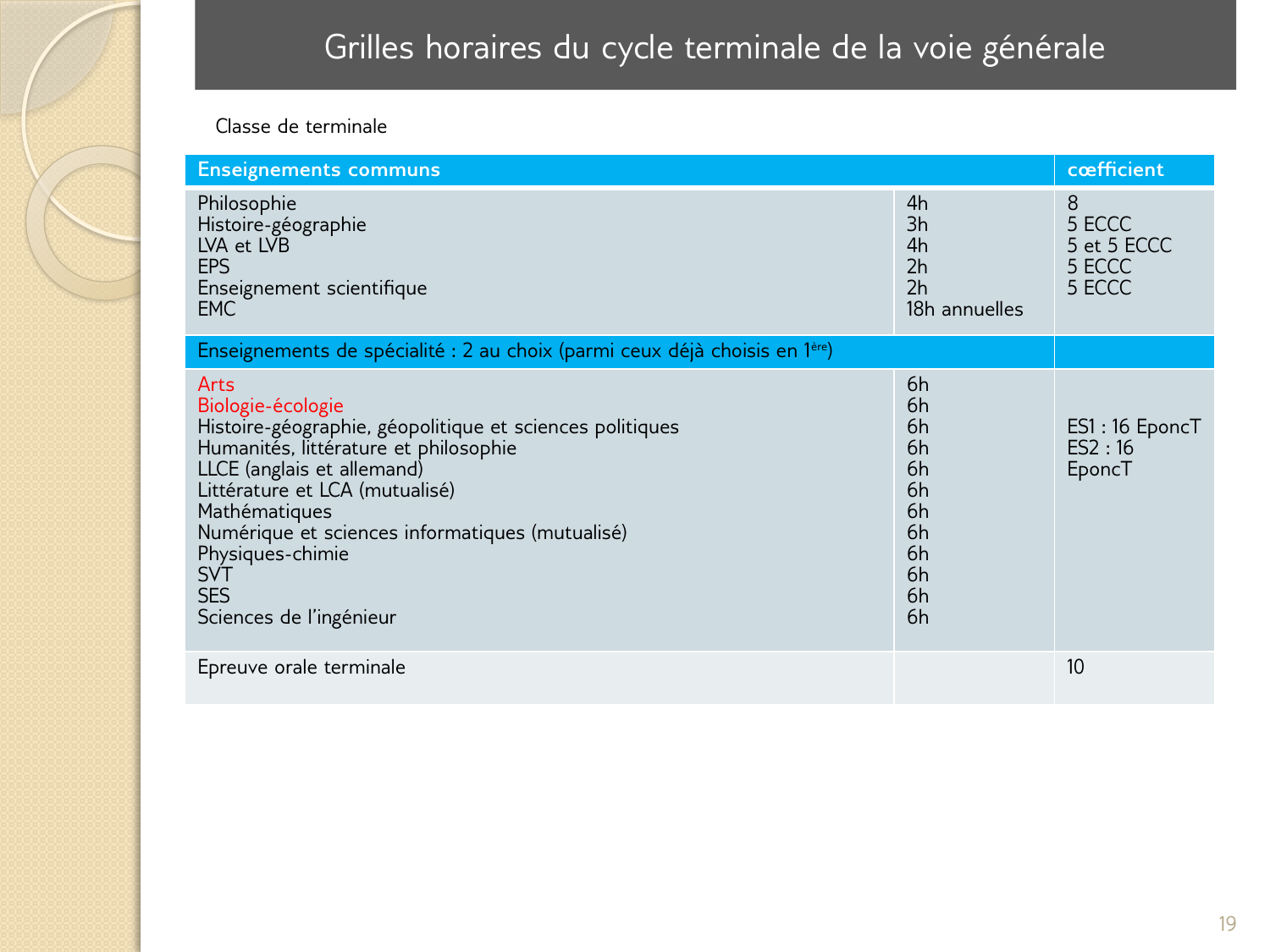

# Grilles horaires du cycle terminale de la voie générale
Classe de terminale
| Enseignements communs |  | coefficient |
| --- | --- | --- |
| Philosophie Histoire-géographie LVA et LVB EPS Enseignement scientifique EMC | 4h 3h 4h 2h 2h 18h annuelles | 8 5 ECCC 5 et 5 ECCC 5 ECCC 5 ECCC |
| Enseignements de spécialité : 2 au choix (parmi ceux déjà choisis en 1ère) |  |  |
| Arts Biologie-écologie Histoire-géographie, géopolitique et sciences politiques Humanités, littérature et philosophie LLCE (anglais et allemand) Littérature et LCA (mutualisé) Mathématiques Numérique et sciences informatiques (mutualisé) Physiques-chimie SVT SES Sciences de l’ingénieur | 6h 6h 6h 6h 6h 6h 6h 6h 6h 6h 6h 6h | ES1 : 16 EponcT ES2 : 16 EponcT |
| Epreuve orale terminale |  | 10 |
19